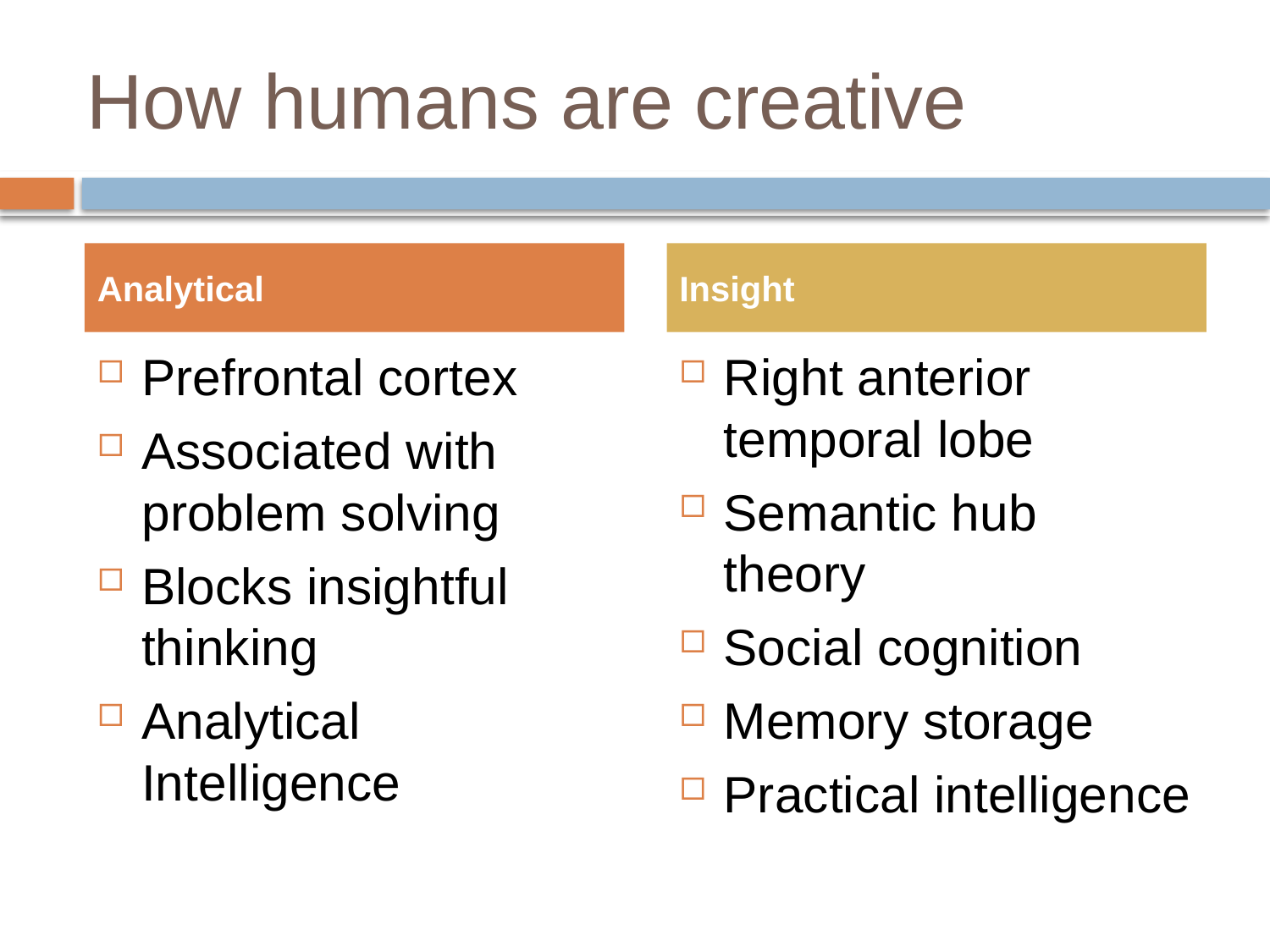

# How humans are creative
Analytical
Insight
Prefrontal cortex
Associated with problem solving
Blocks insightful thinking
Analytical Intelligence

Right anterior temporal lobe
Semantic hub theory
Social cognition
Memory storage
Practical intelligence